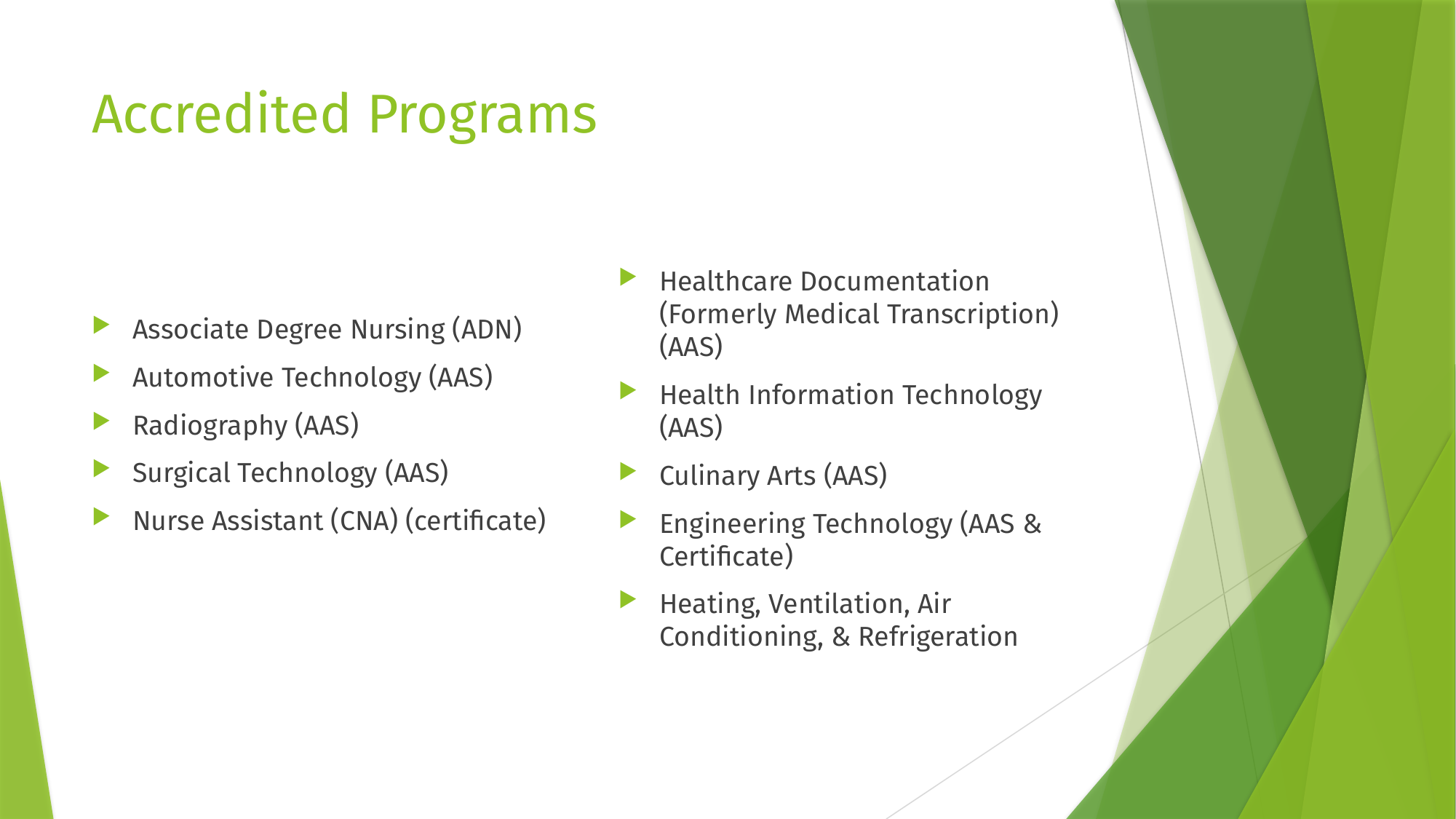

# Accredited Programs

Associate Degree Nursing (ADN)
Automotive Technology (AAS)
Radiography (AAS)
Surgical Technology (AAS)
Nurse Assistant (CNA) (certificate)
Healthcare Documentation (Formerly Medical Transcription) (AAS)
Health Information Technology (AAS)
Culinary Arts (AAS)
Engineering Technology (AAS & Certificate)
Heating, Ventilation, Air Conditioning, & Refrigeration